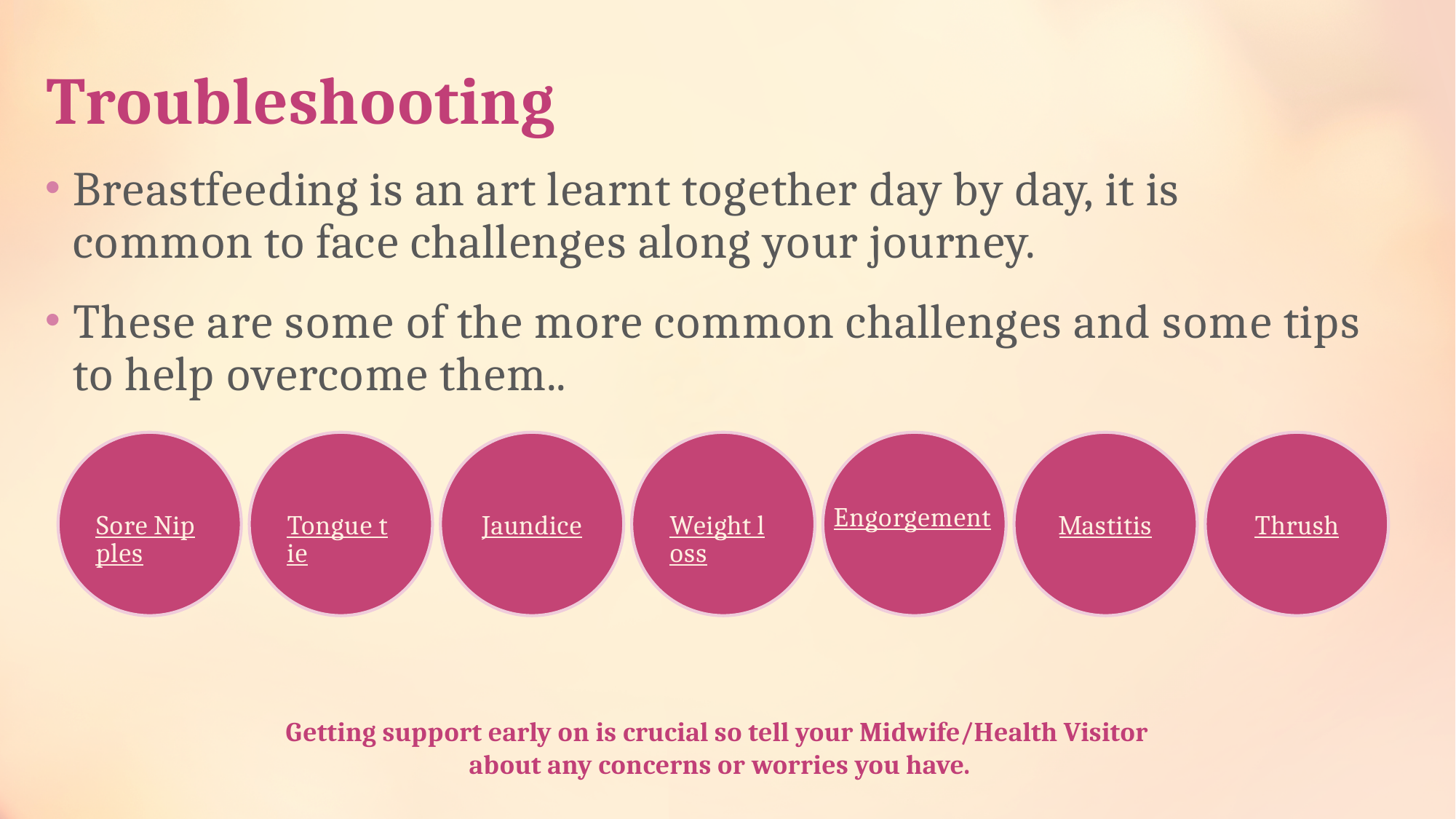

# Troubleshooting
Breastfeeding is an art learnt together day by day, it is common to face challenges along your journey.
These are some of the more common challenges and some tips to help overcome them..
Sore Nipples
Tongue tie
Jaundice
Weight loss

Engorgement

Mastitis
Thrush
Getting support early on is crucial so tell your Midwife/Health Visitor
 about any concerns or worries you have.